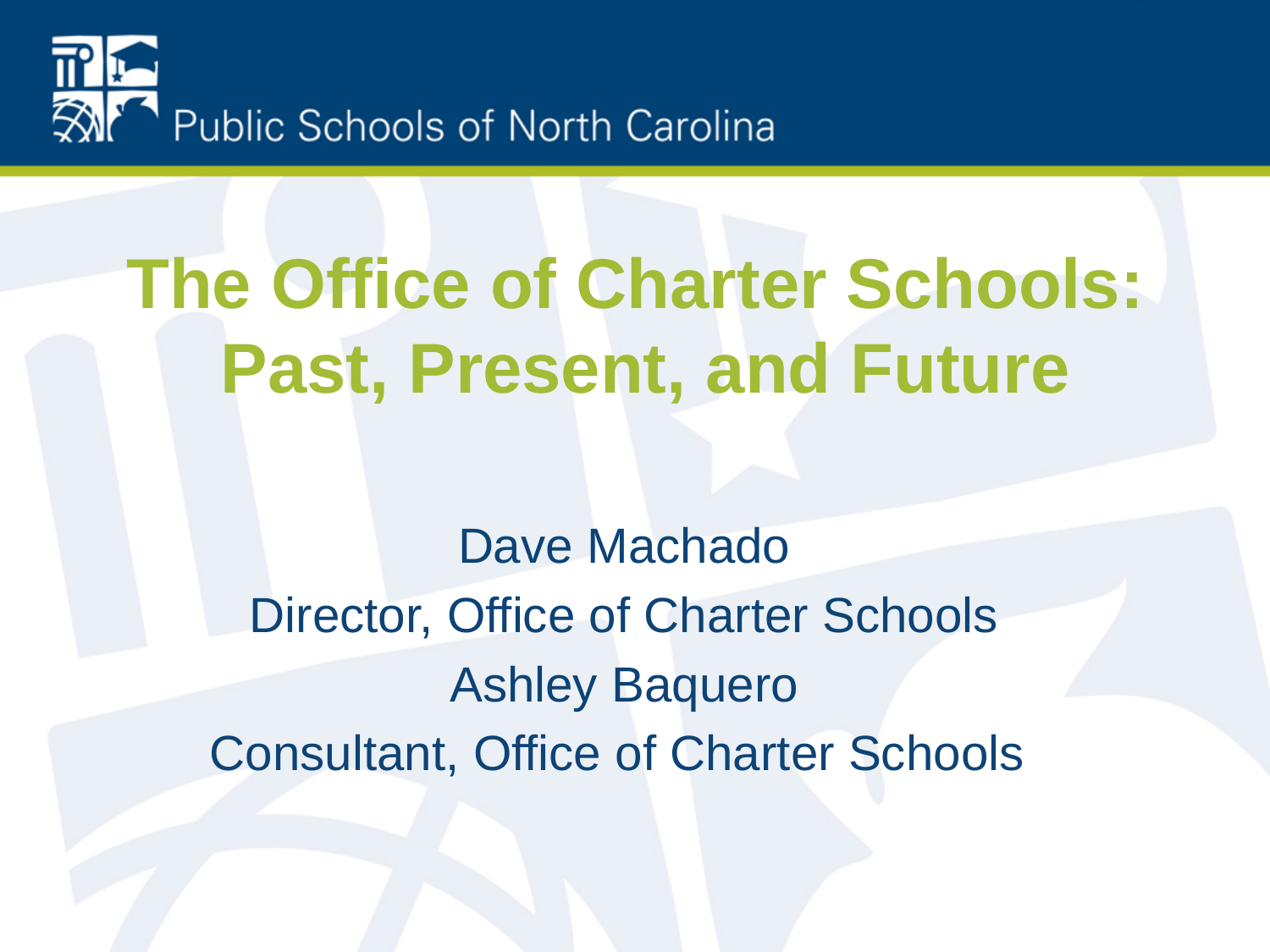

# The Office of Charter Schools: Past, Present, and Future
Dave Machado
Director, Office of Charter Schools
Ashley Baquero
Consultant, Office of Charter Schools